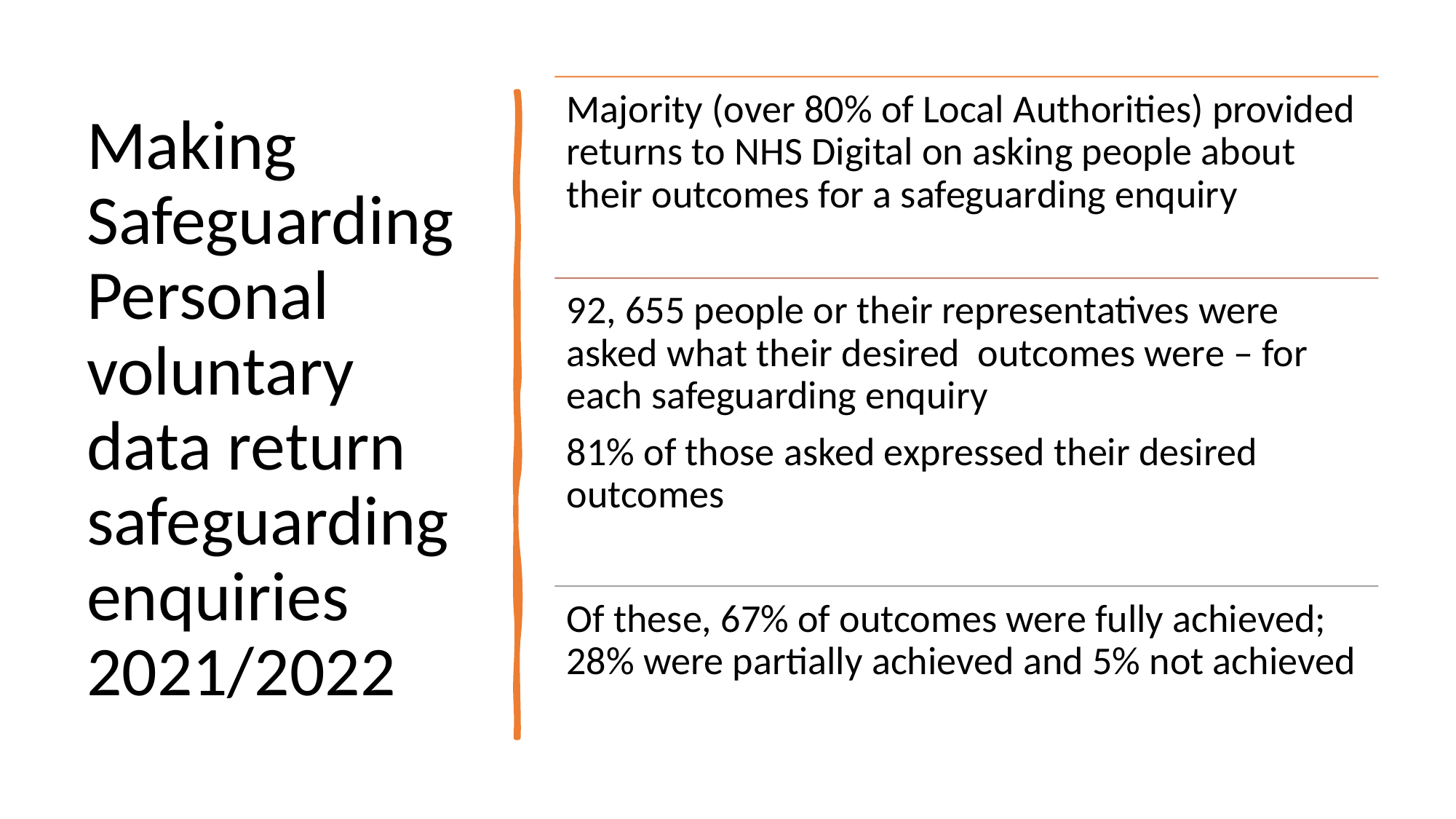

Majority (over 80% of Local Authorities) provided returns to NHS Digital on asking people about their outcomes for a safeguarding enquiry
92, 655 people or their representatives were asked what their desired  outcomes were – for each safeguarding enquiry
81% of those asked expressed their desired outcomes
Of these, 67% of outcomes were fully achieved; 28% were partially achieved and 5% not achieved
# Making Safeguarding Personal voluntary data return safeguarding enquiries 2021/2022